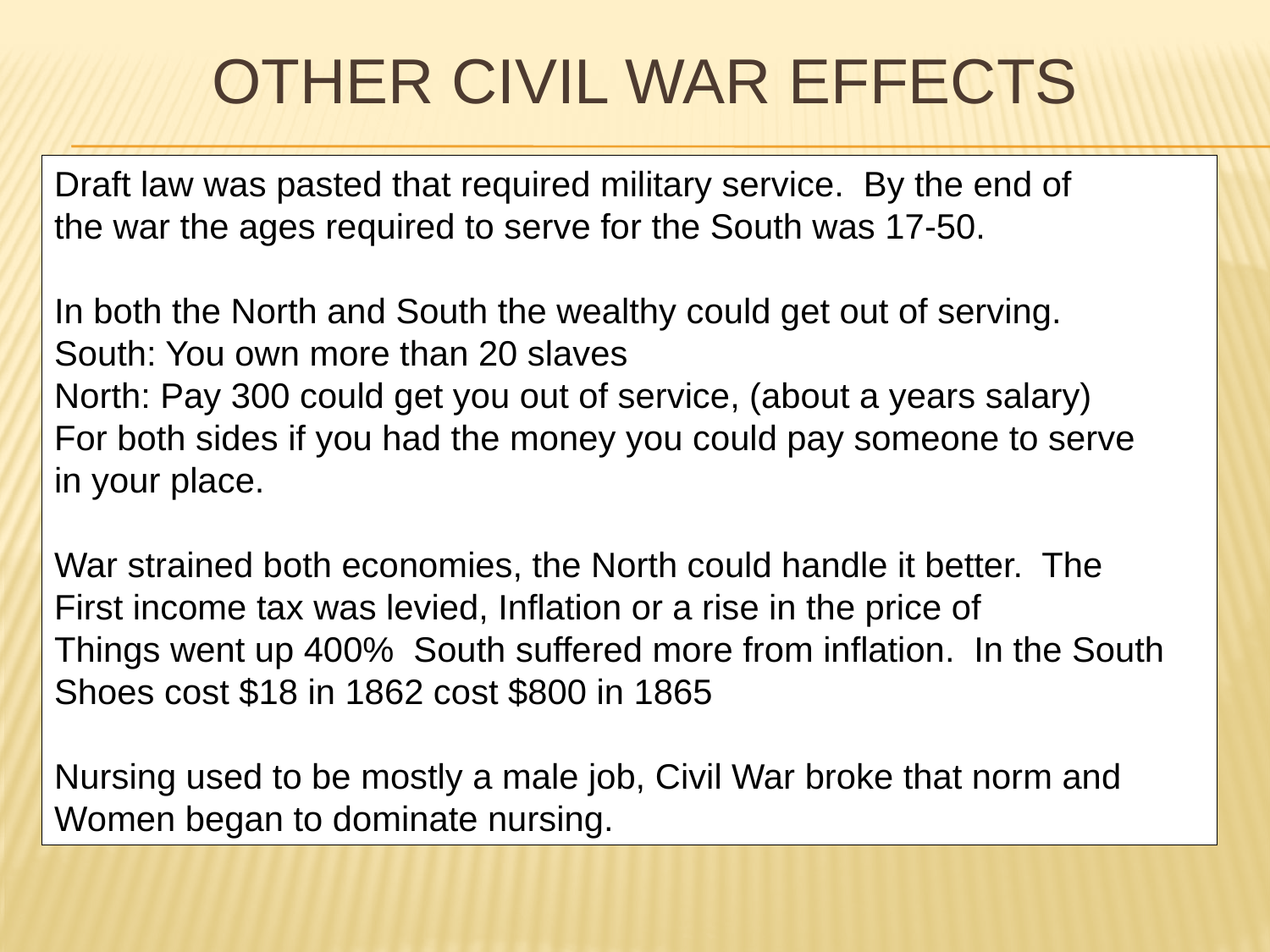

# Other Civil War effects
Draft law was pasted that required military service.  By the end of
the war the ages required to serve for the South was 17-50.

In both the North and South the wealthy could get out of serving.
South: You own more than 20 slaves
North: Pay 300 could get you out of service, (about a years salary)
For both sides if you had the money you could pay someone to serve
in your place.

War strained both economies, the North could handle it better.  The
First income tax was levied, Inflation or a rise in the price of
Things went up 400%  South suffered more from inflation.  In the South
Shoes cost $18 in 1862 cost $800 in 1865

Nursing used to be mostly a male job, Civil War broke that norm and
Women began to dominate nursing.